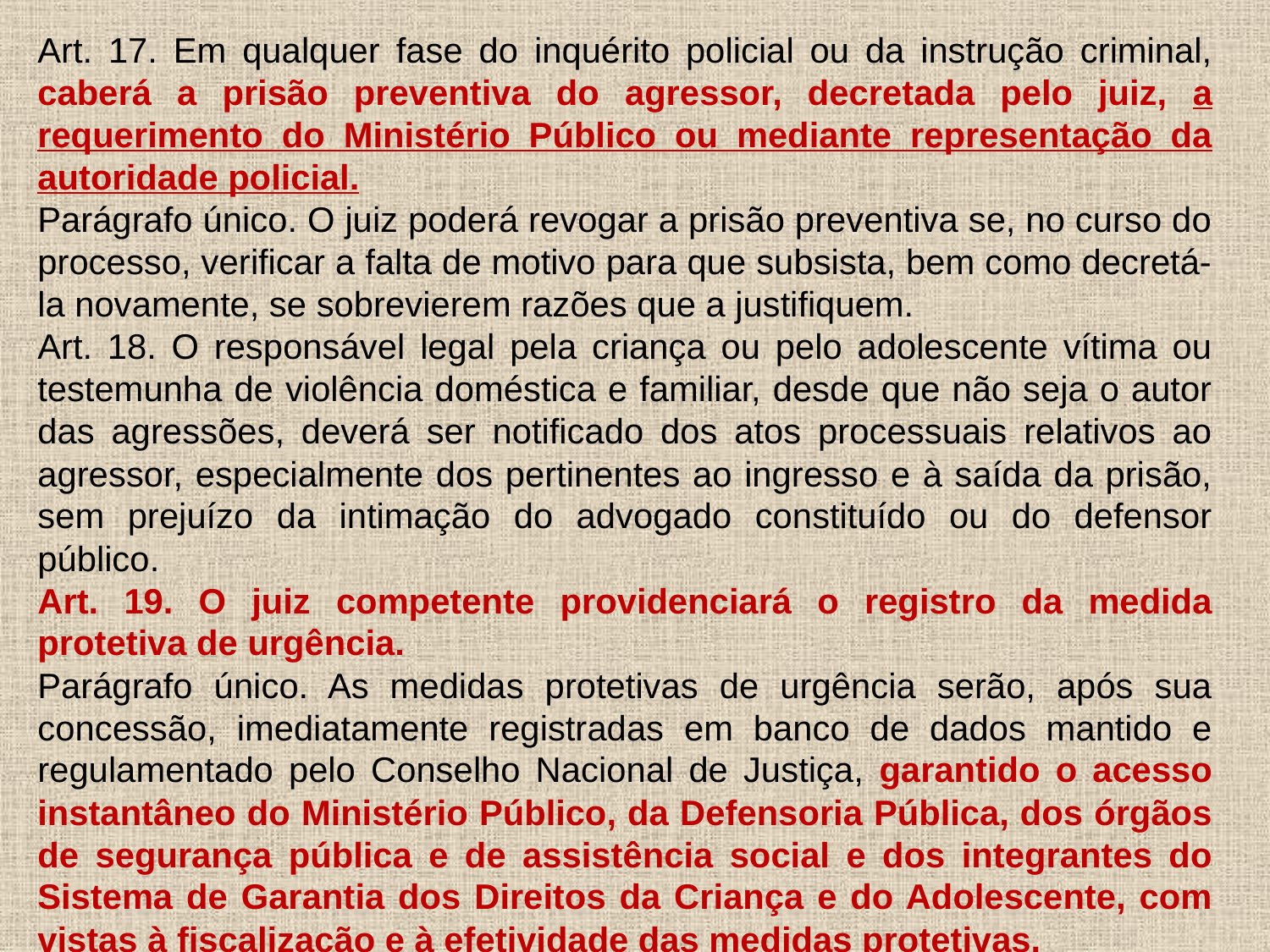

Art. 17. Em qualquer fase do inquérito policial ou da instrução criminal, caberá a prisão preventiva do agressor, decretada pelo juiz, a requerimento do Ministério Público ou mediante representação da autoridade policial.
Parágrafo único. O juiz poderá revogar a prisão preventiva se, no curso do processo, verificar a falta de motivo para que subsista, bem como decretá-la novamente, se sobrevierem razões que a justifiquem.
Art. 18. O responsável legal pela criança ou pelo adolescente vítima ou testemunha de violência doméstica e familiar, desde que não seja o autor das agressões, deverá ser notificado dos atos processuais relativos ao agressor, especialmente dos pertinentes ao ingresso e à saída da prisão, sem prejuízo da intimação do advogado constituído ou do defensor público.
Art. 19. O juiz competente providenciará o registro da medida protetiva de urgência.
Parágrafo único. As medidas protetivas de urgência serão, após sua concessão, imediatamente registradas em banco de dados mantido e regulamentado pelo Conselho Nacional de Justiça, garantido o acesso instantâneo do Ministério Público, da Defensoria Pública, dos órgãos de segurança pública e de assistência social e dos integrantes do Sistema de Garantia dos Direitos da Criança e do Adolescente, com vistas à fiscalização e à efetividade das medidas protetivas.